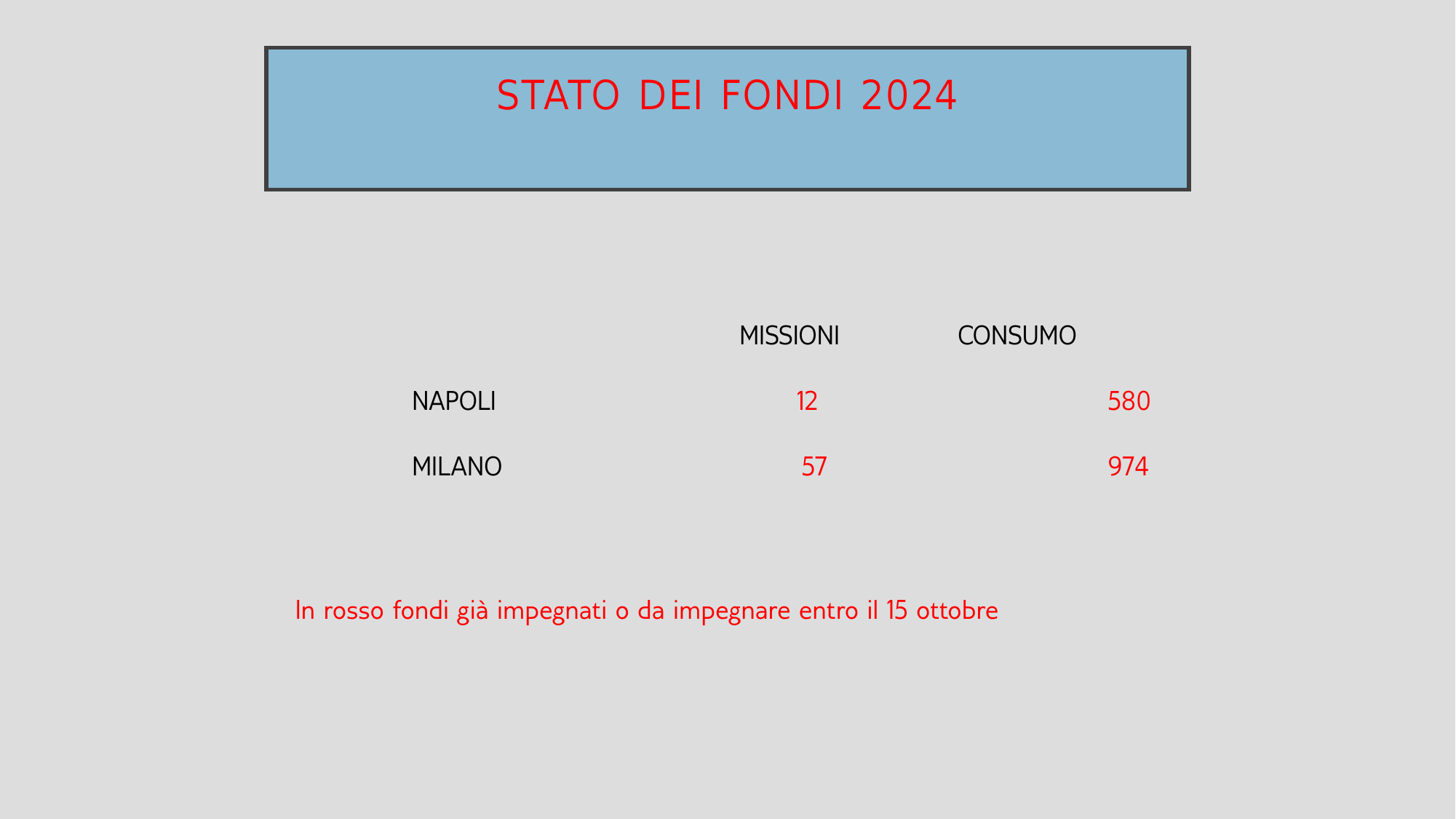

STATO DEI FONDI 2024

			MISSIONI		CONSUMO

NAPOLI			       12			     580

MILANO			       57			     974
In rosso fondi già impegnati o da impegnare entro il 15 ottobre